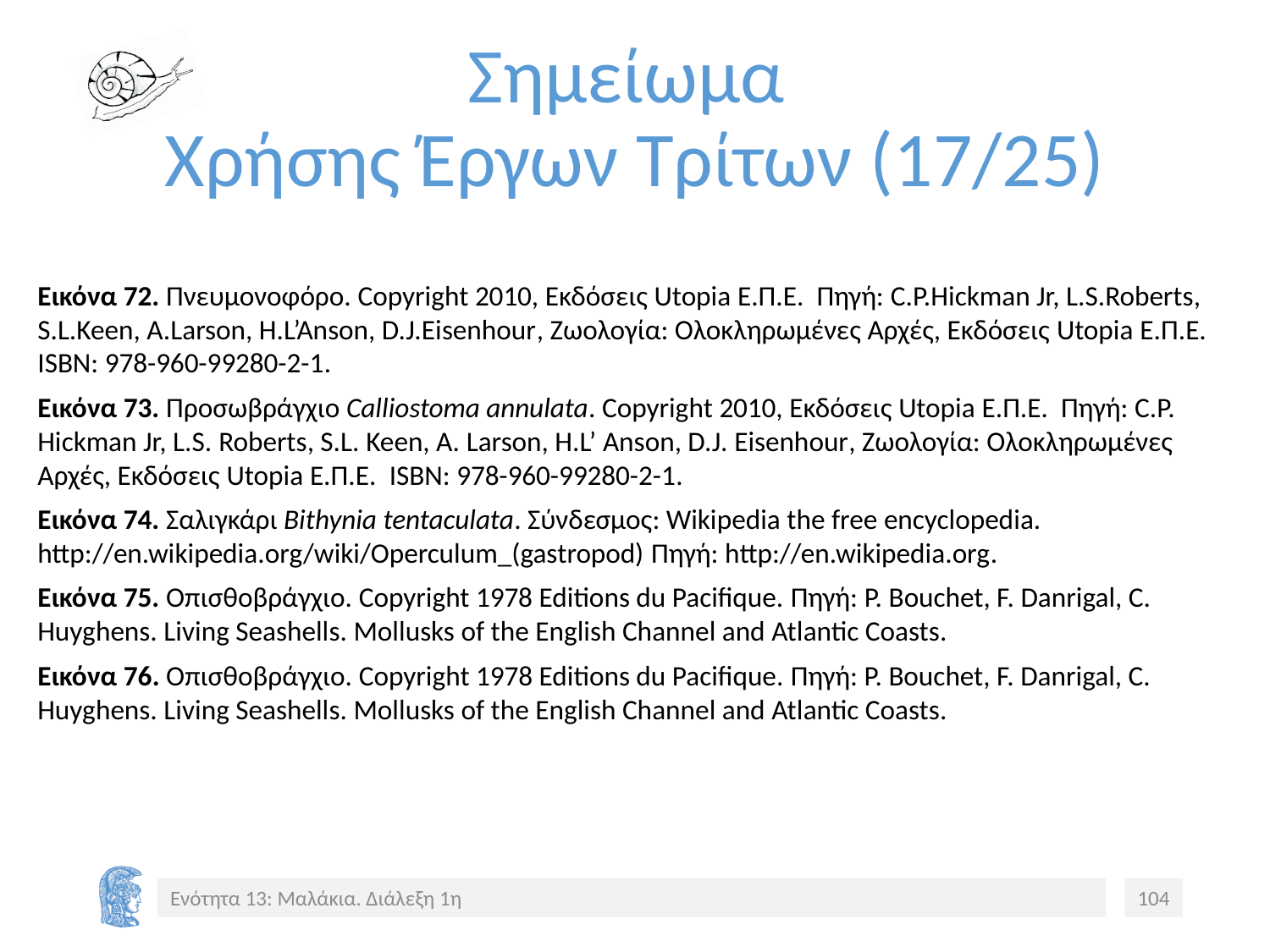

# Σημείωμα Χρήσης Έργων Τρίτων (17/25)

Εικόνα 72. Πνευμονοφόρο. Copyright 2010, Εκδόσεις Utopia Ε.Π.Ε.  Πηγή: C.P.Hickman Jr, L.S.Roberts, S.L.Keen, A.Larson, H.L’Anson, D.J.Eisenhour, Ζωολογία: Ολοκληρωμένες Αρχές, Εκδόσεις Utopia Ε.Π.Ε.  ISBN: 978-960-99280-2-1.
Εικόνα 73. Προσωβράγχιο Calliostoma annulata. Copyright 2010, Εκδόσεις Utopia Ε.Π.Ε.  Πηγή: C.P. Hickman Jr, L.S. Roberts, S.L. Keen, A. Larson, H.L’ Anson, D.J. Eisenhour, Ζωολογία: Ολοκληρωμένες Αρχές, Εκδόσεις Utopia Ε.Π.Ε.  ISBN: 978-960-99280-2-1.
Εικόνα 74. Σαλιγκάρι Bithynia tentaculata. Σύνδεσμος: Wikipedia the free encyclopedia. http://en.wikipedia.org/wiki/Operculum_(gastropod) Πηγή: http://en.wikipedia.org.
Εικόνα 75. Οπισθοβράγχιο. Copyright 1978 Editions du Pacifique. Πηγή: P. Bouchet, F. Danrigal, C. Huyghens. Living Seashells. Mollusks of the English Channel and Atlantic Coasts.
Εικόνα 76. Οπισθοβράγχιο. Copyright 1978 Editions du Pacifique. Πηγή: P. Bouchet, F. Danrigal, C. Huyghens. Living Seashells. Mollusks of the English Channel and Atlantic Coasts.
Ενότητα 13: Μαλάκια. Διάλεξη 1η
104